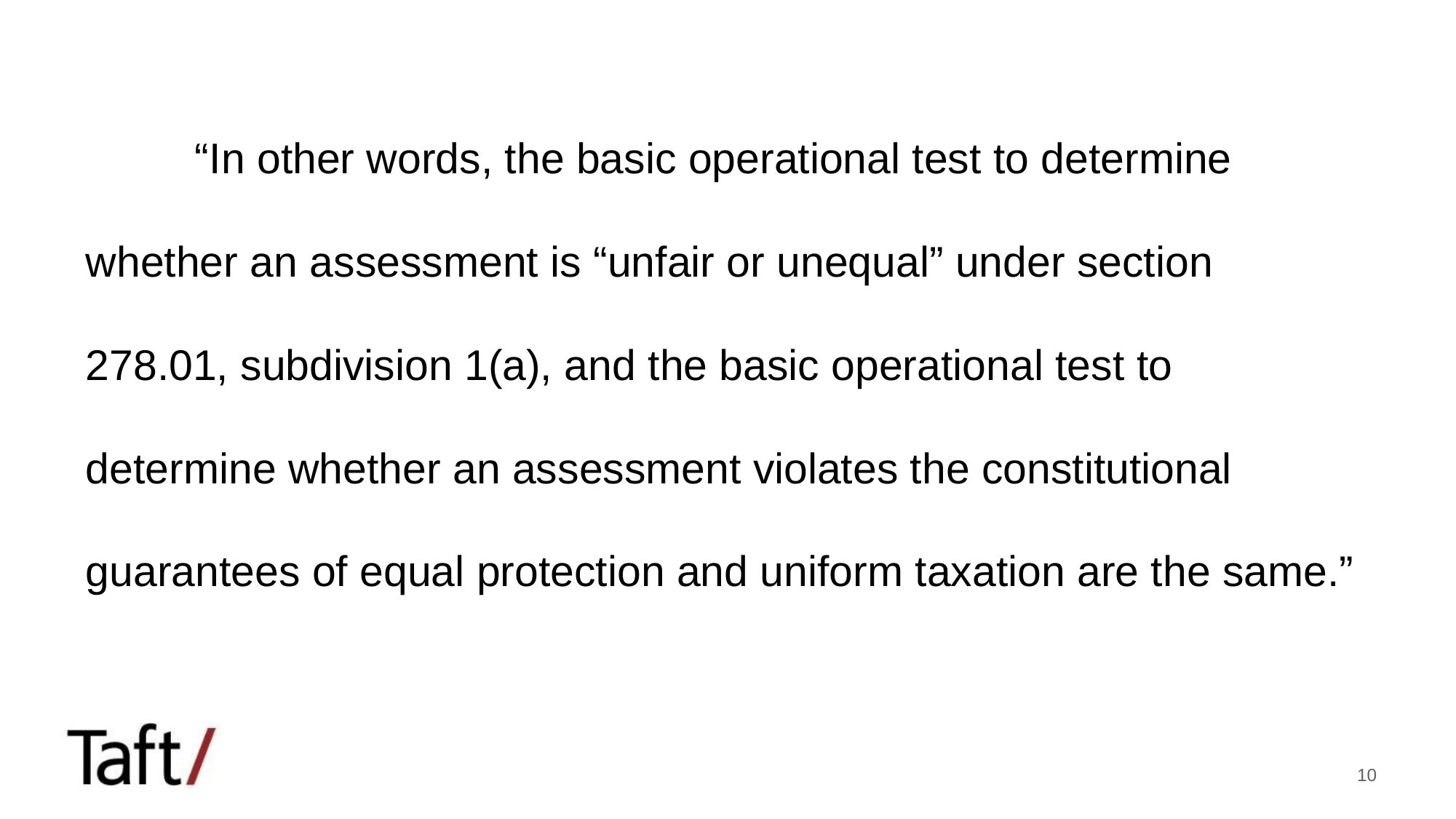

#
	“In other words, the basic operational test to determine whether an assessment is “unfair or unequal” under section 278.01, subdivision 1(a), and the basic operational test to determine whether an assessment violates the constitutional guarantees of equal protection and uniform taxation are the same.”